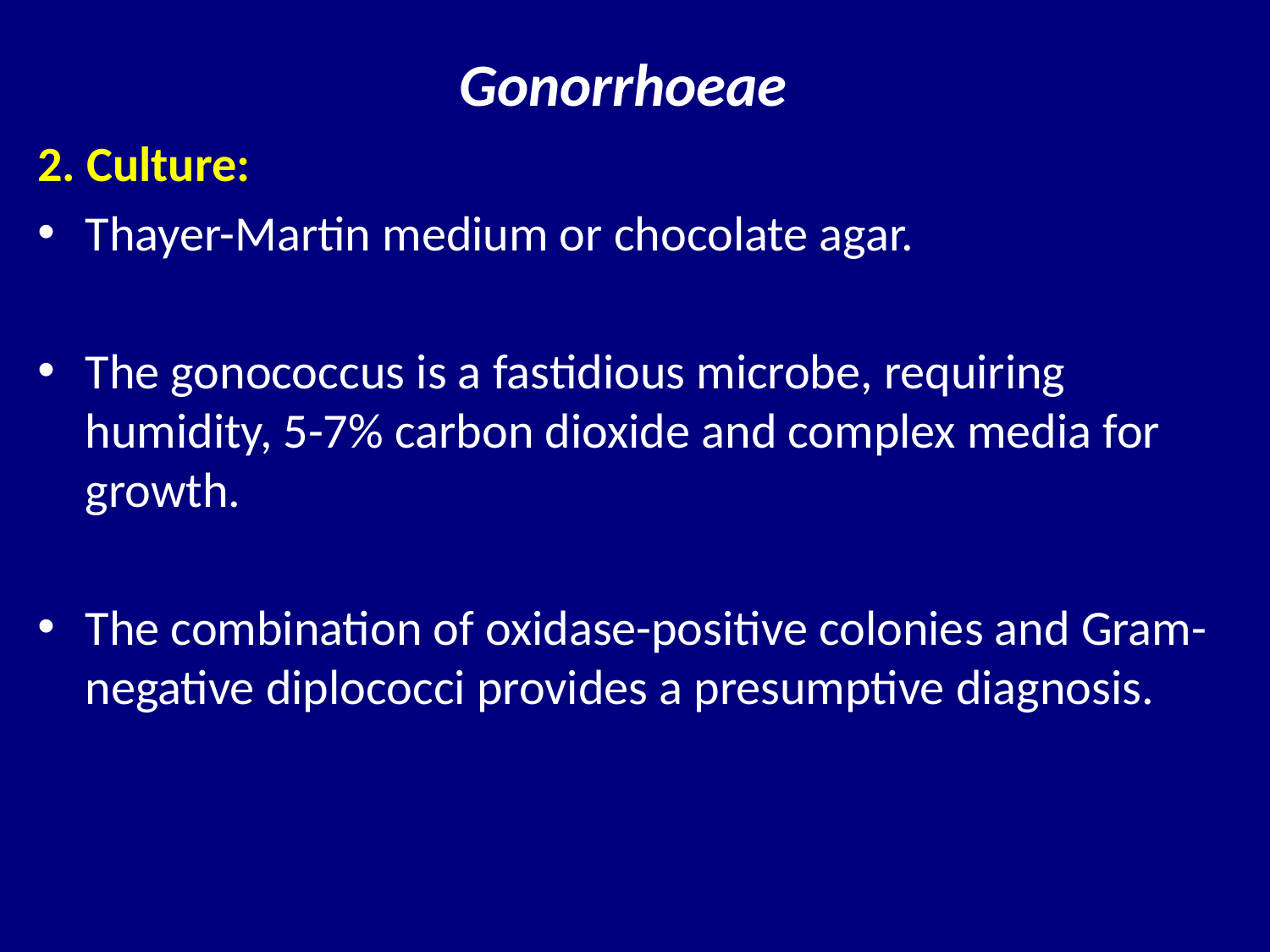

# Gonorrhoeae
2. Culture:
Thayer-Martin medium or chocolate agar.

The gonococcus is a fastidious microbe, requiring humidity, 5-7% carbon dioxide and complex media for growth.

The combination of oxidase-positive colonies and Gram-negative diplococci provides a presumptive diagnosis.